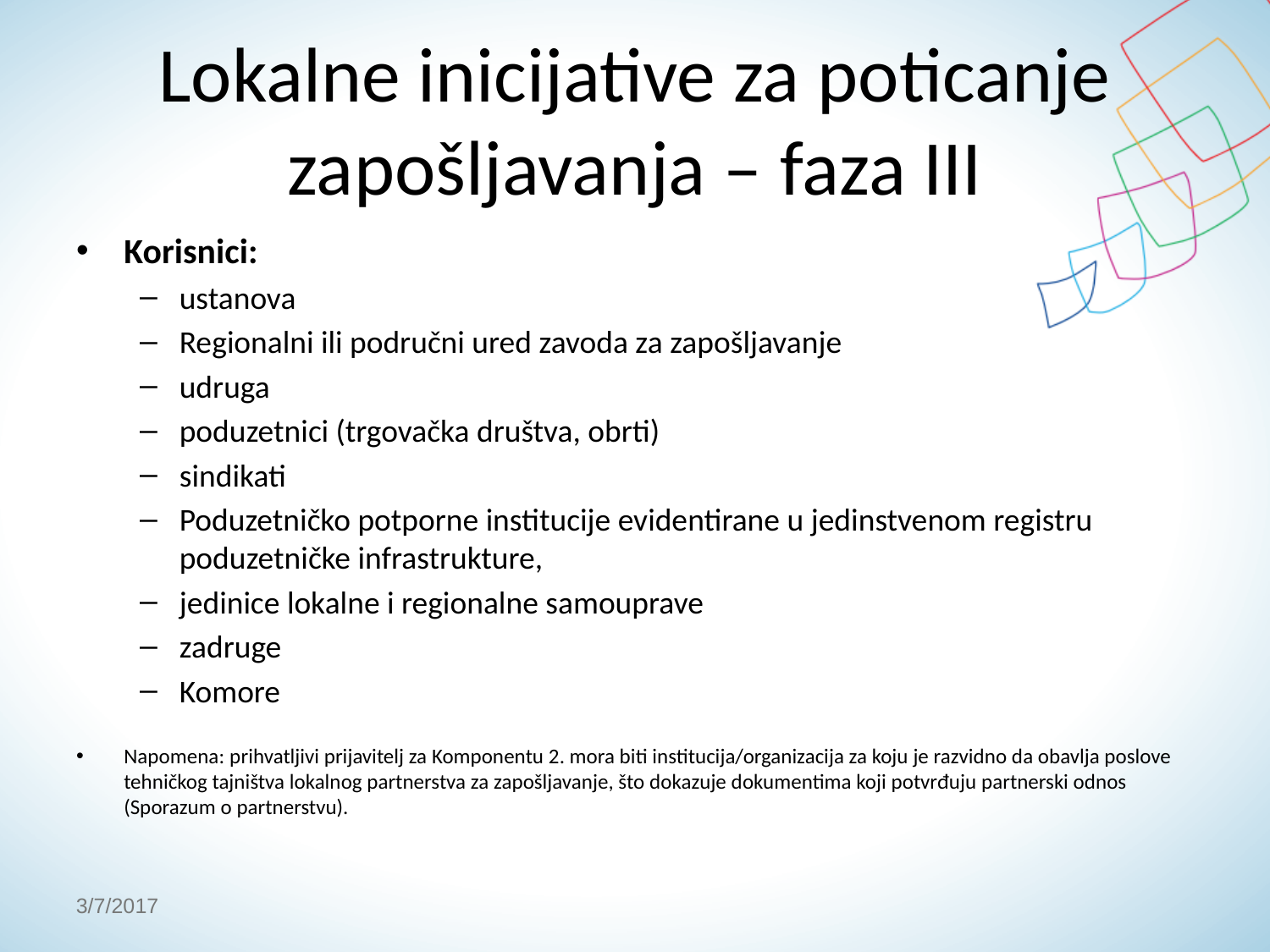

# Lokalne inicijative za poticanje zapošljavanja – faza III
Korisnici:
ustanova
Regionalni ili područni ured zavoda za zapošljavanje
udruga
poduzetnici (trgovačka društva, obrti)
sindikati
Poduzetničko potporne institucije evidentirane u jedinstvenom registru         poduzetničke infrastrukture,
jedinice lokalne i regionalne samouprave
zadruge
Komore

Napomena: prihvatljivi prijavitelj za Komponentu 2. mora biti institucija/organizacija za koju je razvidno da obavlja poslove tehničkog tajništva lokalnog partnerstva za zapošljavanje, što dokazuje dokumentima koji potvrđuju partnerski odnos (Sporazum o partnerstvu).